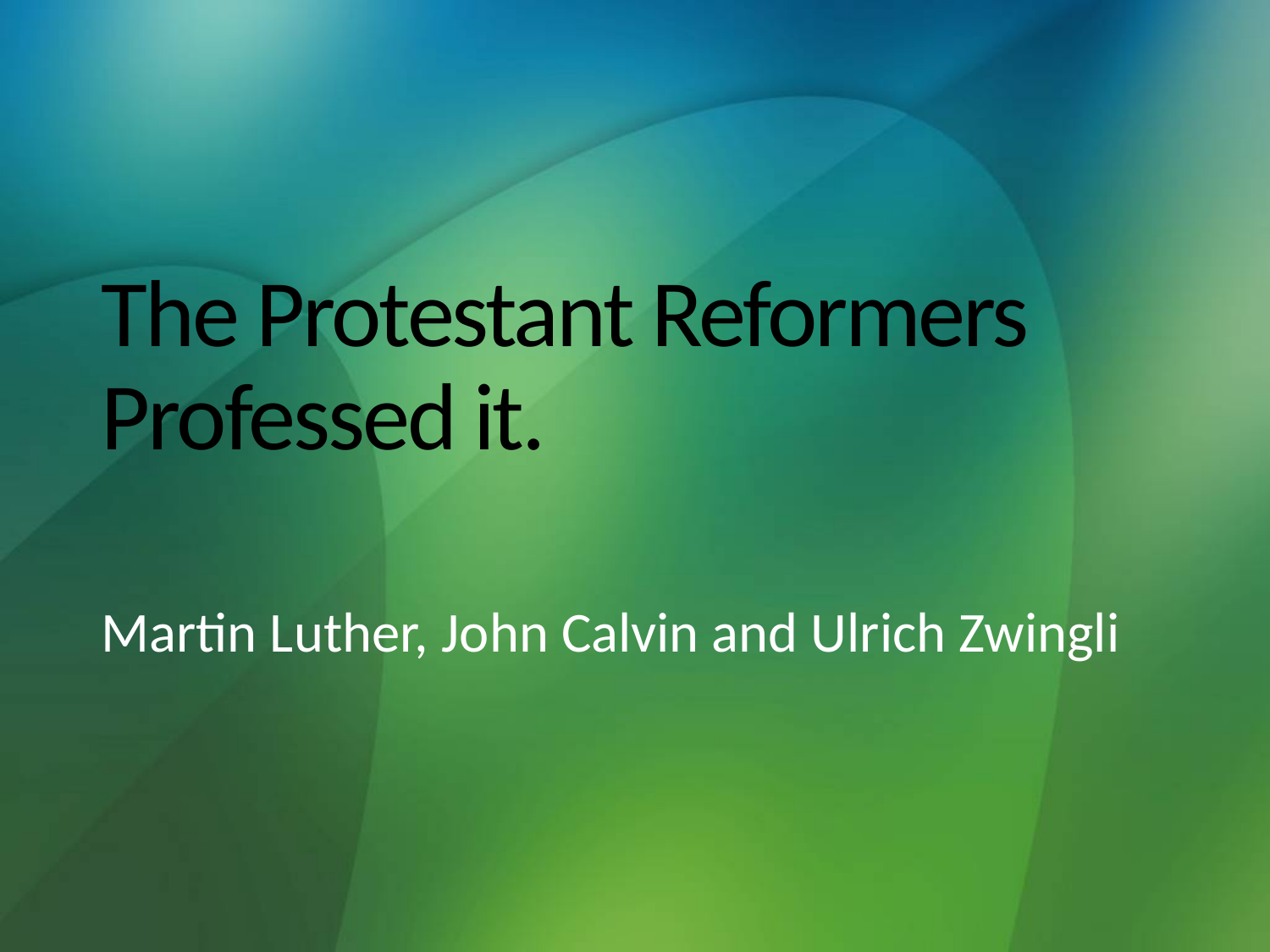

# The Protestant Reformers Professed it.
Martin Luther, John Calvin and Ulrich Zwingli